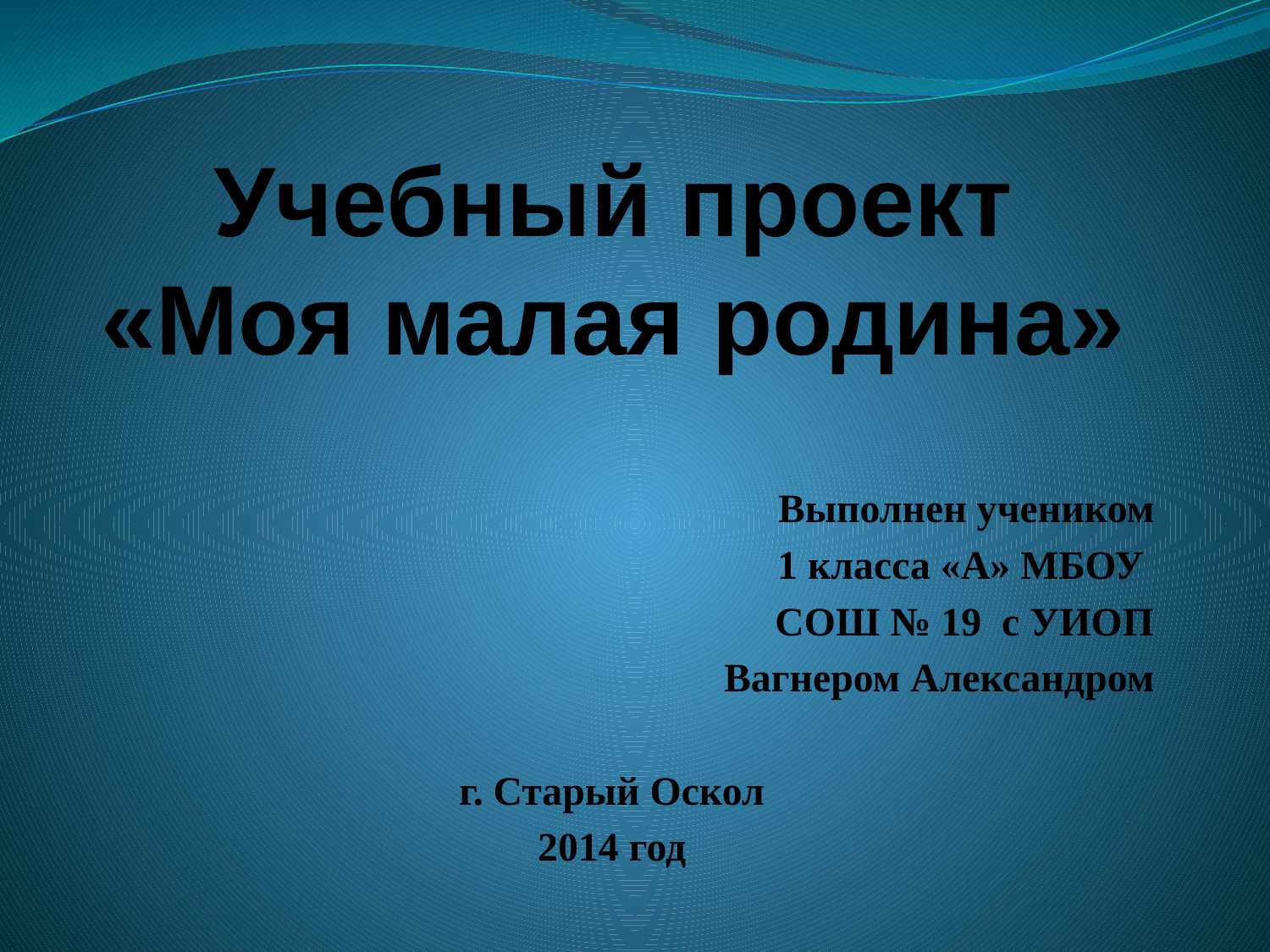

# Учебный проект «Моя малая родина»
Выполнен учеником
1 класса «А» МБОУ
СОШ № 19  с УИОП
Вагнером Александром

г. Старый Оскол
2014 год